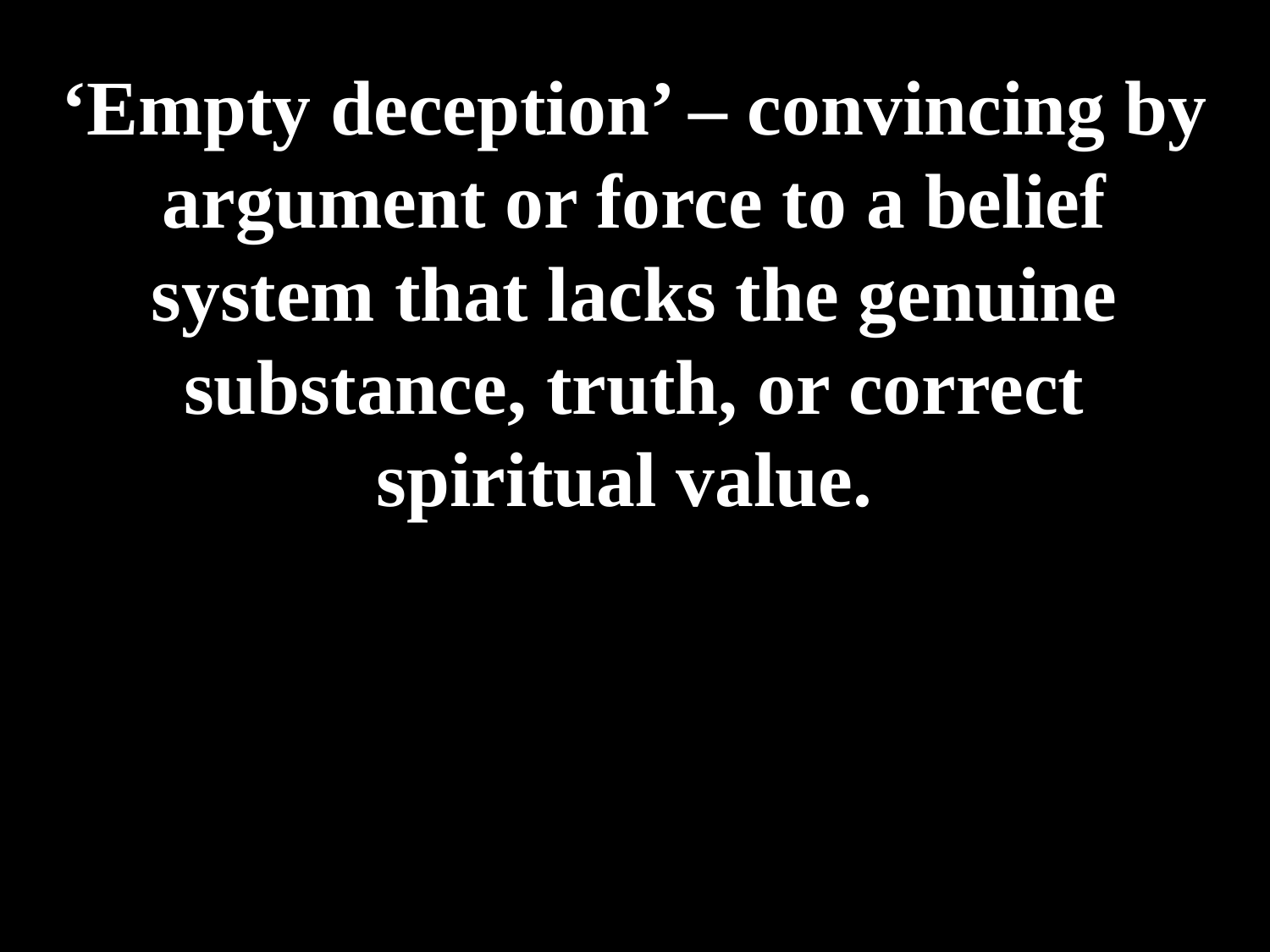

# ‘Empty deception’ – convincing by argument or force to a belief system that lacks the genuine substance, truth, or correct spiritual value.